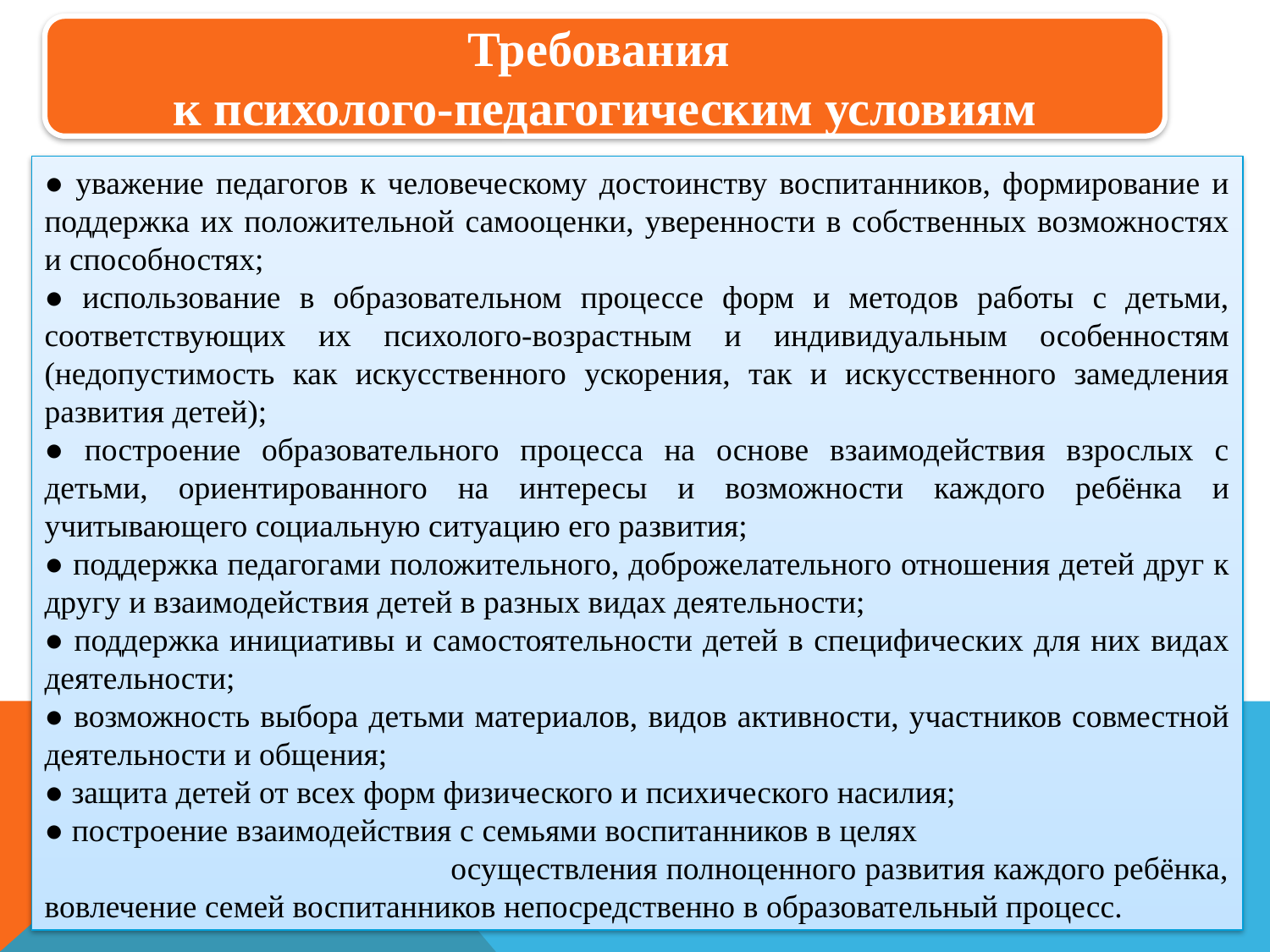

Требования
к психолого-педагогическим условиям
● уважение педагогов к человеческому достоинству воспитанников, формирование и поддержка их положительной самооценки, уверенности в собственных возможностях и способностях;
● использование в образовательном процессе форм и методов работы с детьми, соответствующих их психолого-возрастным и индивидуальным особенностям (недопустимость как искусственного ускорения, так и искусственного замедления развития детей);
● построение образовательного процесса на основе взаимодействия взрослых с детьми, ориентированного на интересы и возможности каждого ребёнка и учитывающего социальную ситуацию его развития;
● поддержка педагогами положительного, доброжелательного отношения детей друг к другу и взаимодействия детей в разных видах деятельности;
● поддержка инициативы и самостоятельности детей в специфических для них видах деятельности;
● возможность выбора детьми материалов, видов активности, участников совместной деятельности и общения;
● защита детей от всех форм физического и психического насилия;
● построение взаимодействия с семьями воспитанников в целях                                                                                     осуществления полноценного развития каждого ребёнка, вовлечение семей воспитанников непосредственно в образовательный процесс.